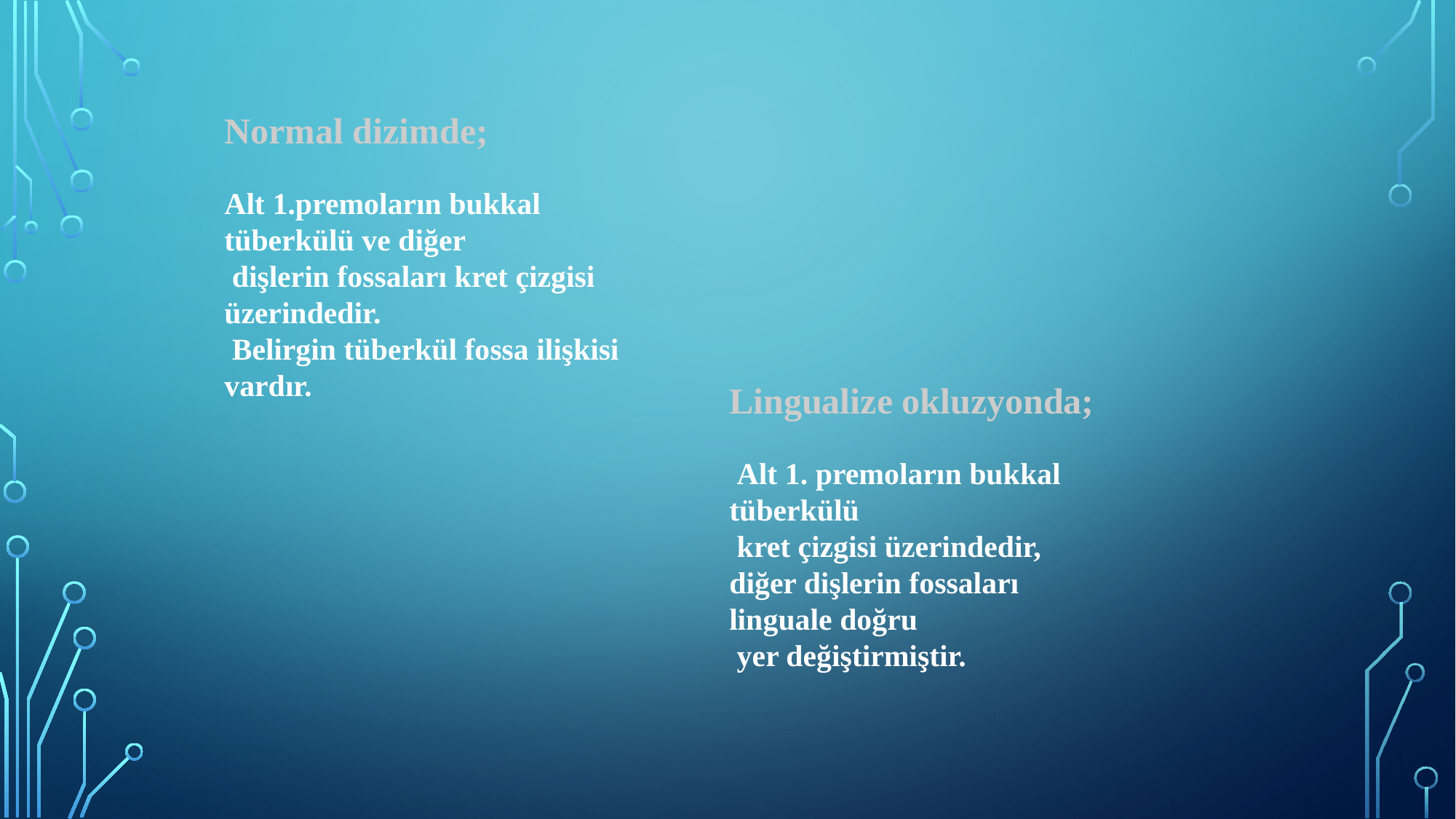

Normal dizimde;

Alt 1.premoların bukkal tüberkülü ve diğer
 dişlerin fossaları kret çizgisi üzerindedir.
 Belirgin tüberkül fossa ilişkisi vardır.

Lingualize okluzyonda;

 Alt 1. premoların bukkal tüberkülü
 kret çizgisi üzerindedir,
diğer dişlerin fossaları linguale doğru
 yer değiştirmiştir.